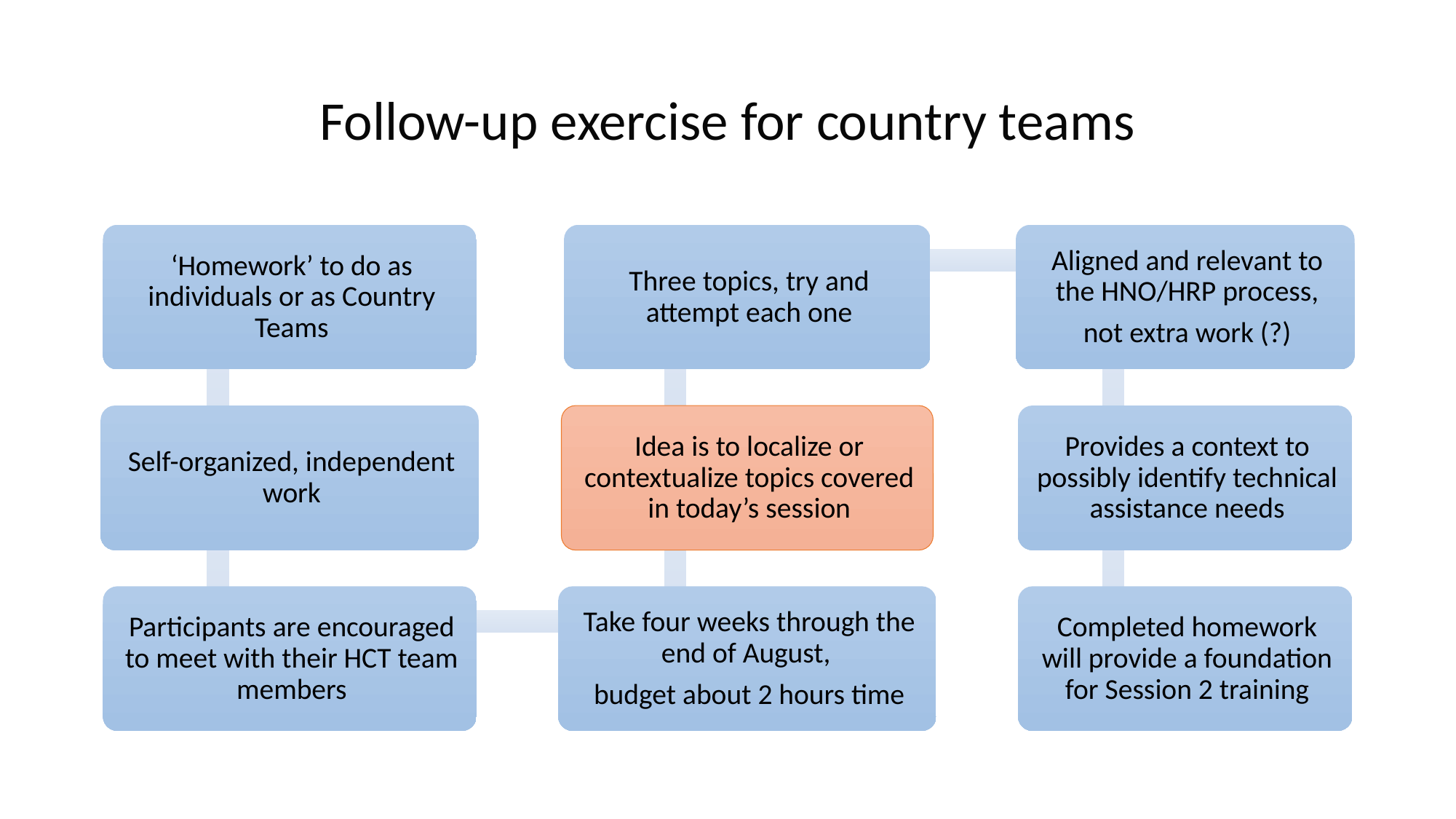

# Follow-up exercise for country teams
‘Homework’ to do as individuals or as Country Teams
Self-organized, independent work
Participants are encouraged to meet with their HCT team members
Take four weeks through the end of August,
budget about 2 hours time
Idea is to localize or contextualize topics covered in today’s session
Three topics, try and attempt each one
Aligned and relevant to the HNO/HRP process,
not extra work (?)
Provides a context to possibly identify technical assistance needs
Completed homework will provide a foundation for Session 2 training